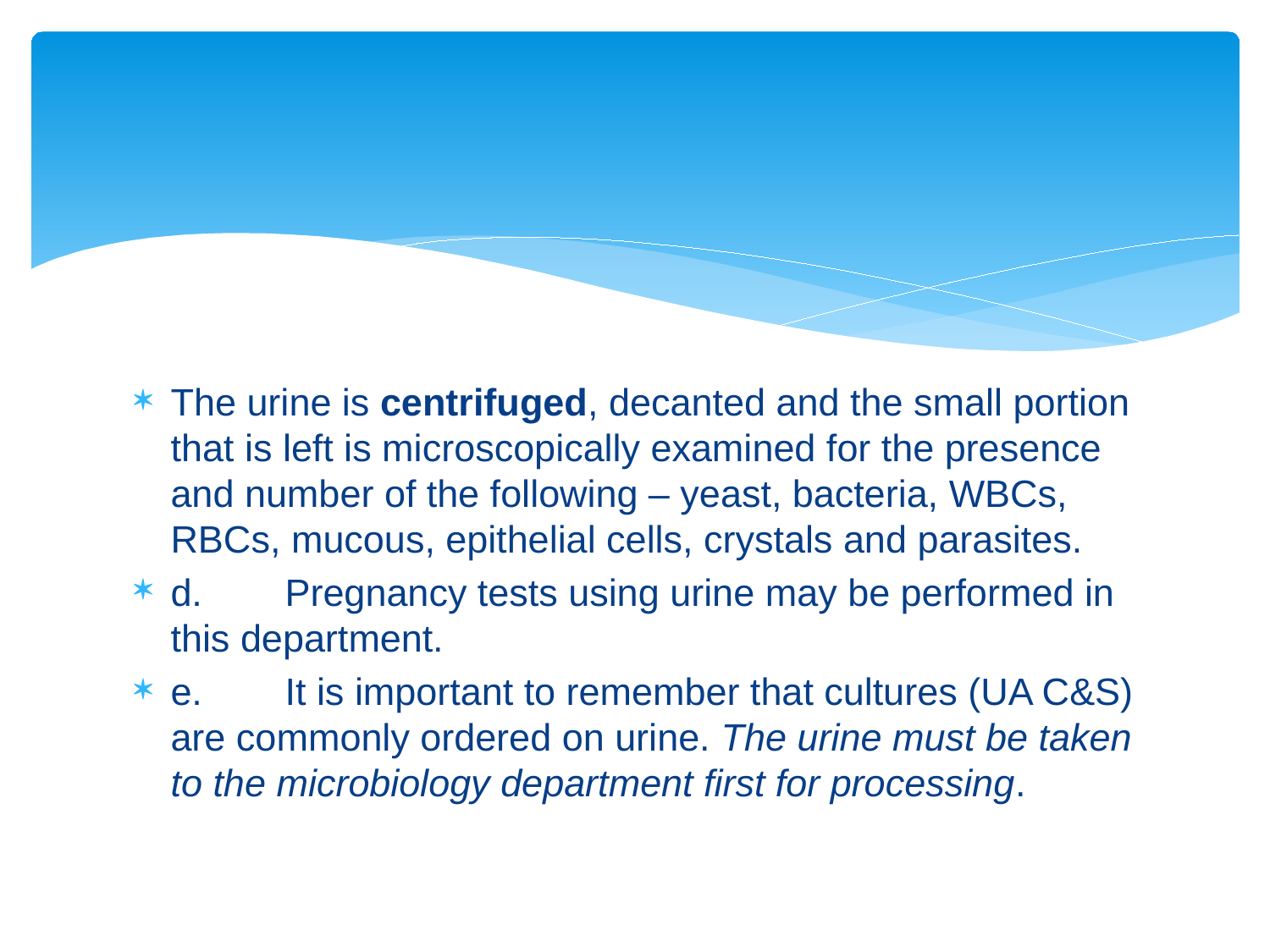

#
The urine is centrifuged, decanted and the small portion that is left is microscopically examined for the presence and number of the following – yeast, bacteria, WBCs, RBCs, mucous, epithelial cells, crystals and parasites.
d.	Pregnancy tests using urine may be performed in this department.
e.	It is important to remember that cultures (UA C&S) are commonly ordered on urine. The urine must be taken to the microbiology department first for processing.